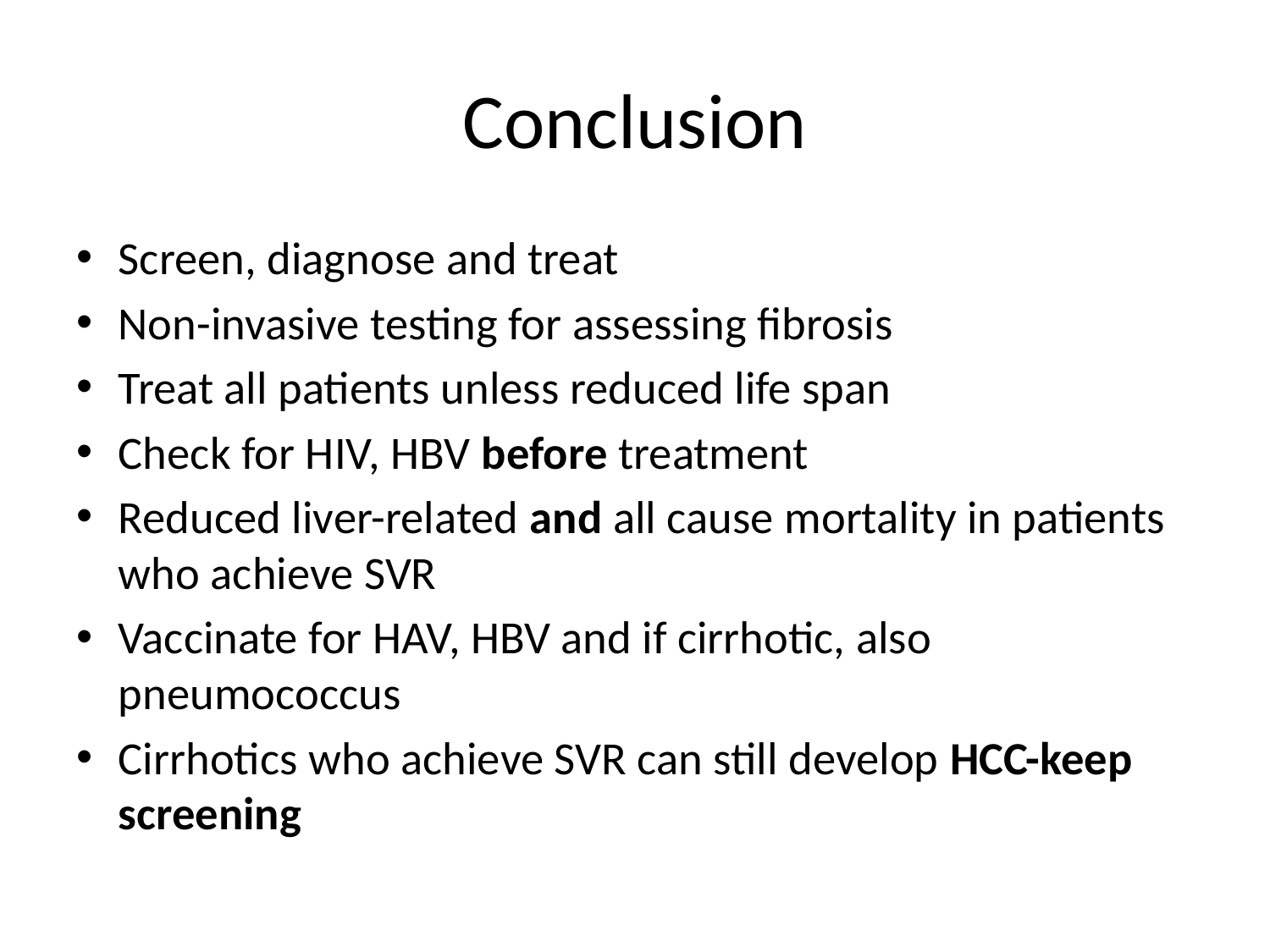

# Conclusion
Screen, diagnose and treat
Non-invasive testing for assessing fibrosis
Treat all patients unless reduced life span
Check for HIV, HBV before treatment
Reduced liver-related and all cause mortality in patients who achieve SVR
Vaccinate for HAV, HBV and if cirrhotic, also pneumococcus
Cirrhotics who achieve SVR can still develop HCC-keep screening